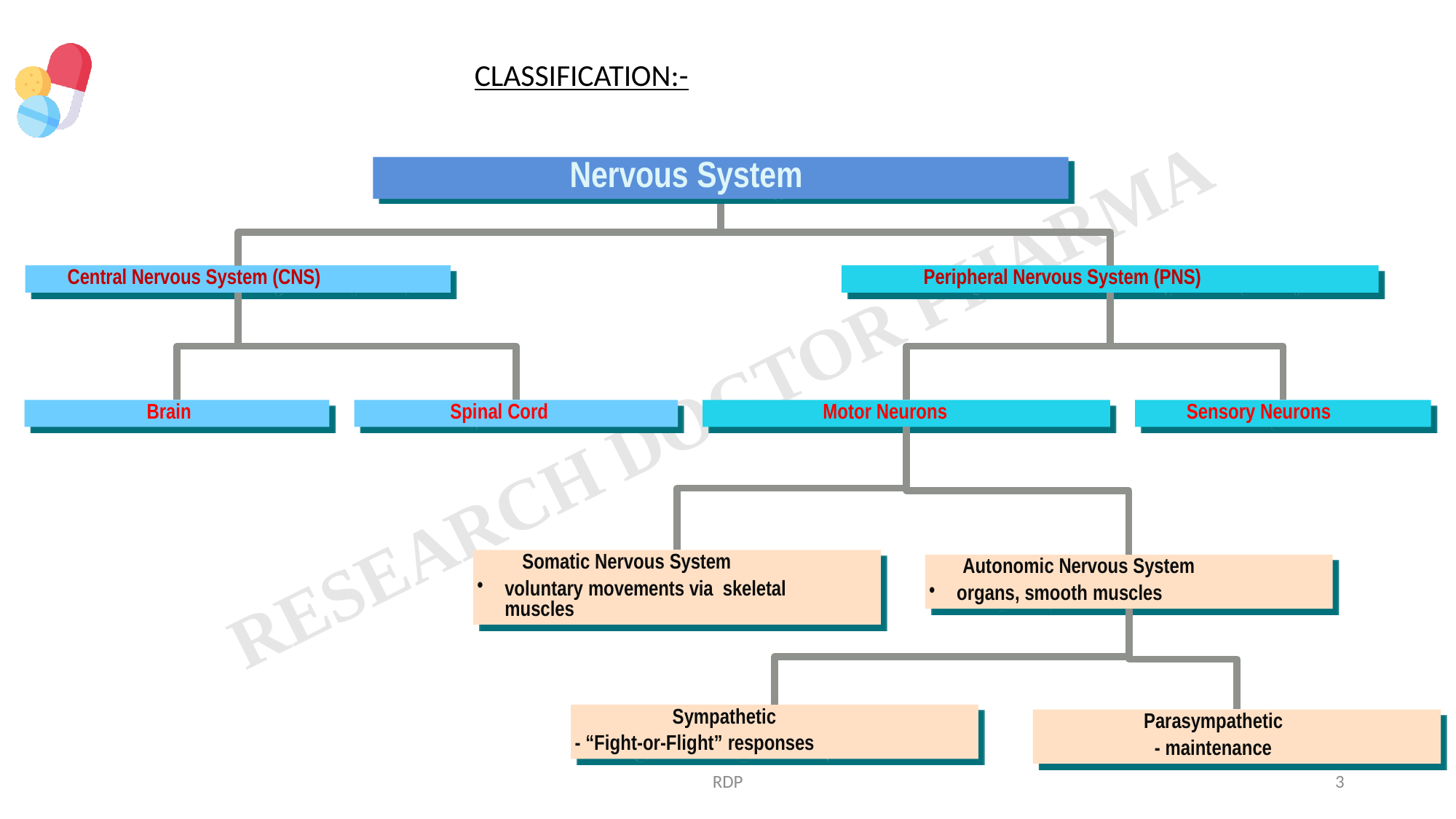

# CLASSIFICATION:-

Nervous System

Central Nervous System (CNS)
Peripheral Nervous System (PNS)

Brain
Spinal Cord
Motor Neurons
Sensory Neurons

Somatic Nervous System
voluntary movements via  skeletal muscles
Autonomic Nervous System
organs, smooth muscles

Sympathetic
- “Fight-or-Flight” responses
Parasympathetic
- maintenance
RDP
3